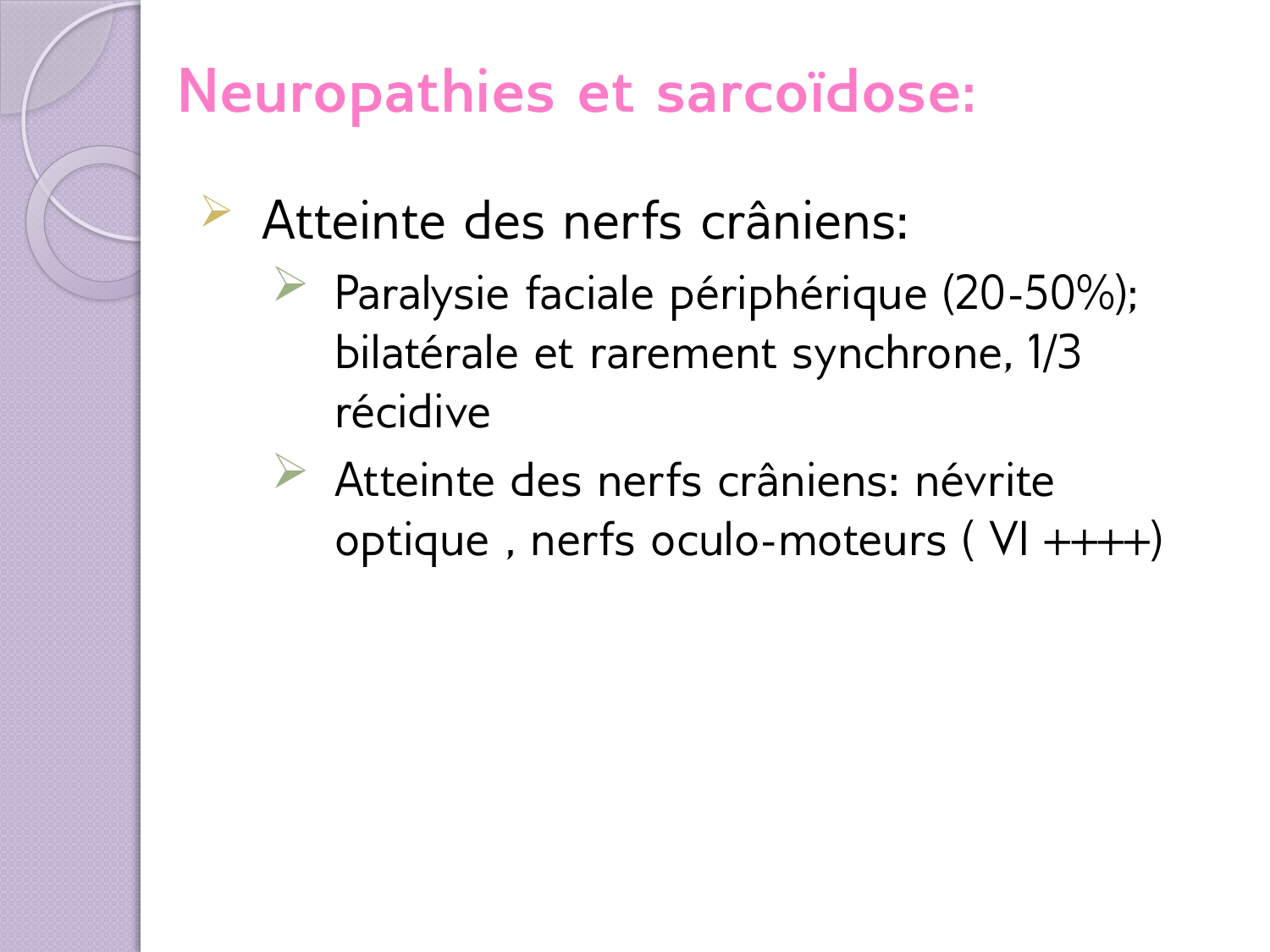

# Neuropathies et sarcoïdose:
Atteinte des nerfs crâniens:
Paralysie faciale périphérique (20-50%); bilatérale et rarement synchrone, 1/3 récidive
Atteinte des nerfs crâniens: névrite optique , nerfs oculo-moteurs ( VI ++++)